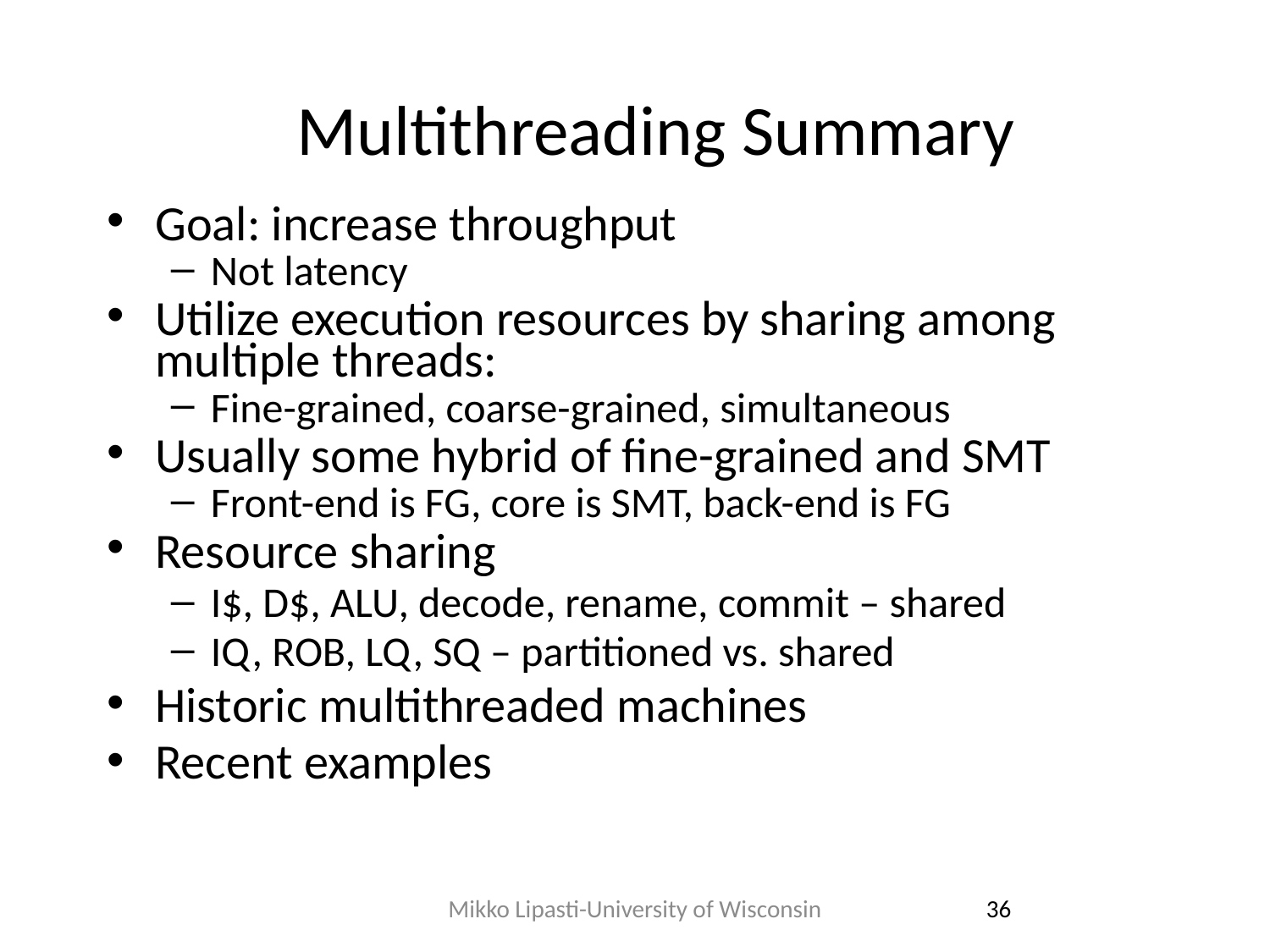

# Multithreading Summary
Goal: increase throughput
Not latency
Utilize execution resources by sharing among multiple threads:
Fine-grained, coarse-grained, simultaneous
Usually some hybrid of fine-grained and SMT
Front-end is FG, core is SMT, back-end is FG
Resource sharing
I$, D$, ALU, decode, rename, commit – shared
IQ, ROB, LQ, SQ – partitioned vs. shared
Historic multithreaded machines
Recent examples
Mikko Lipasti-University of Wisconsin
36